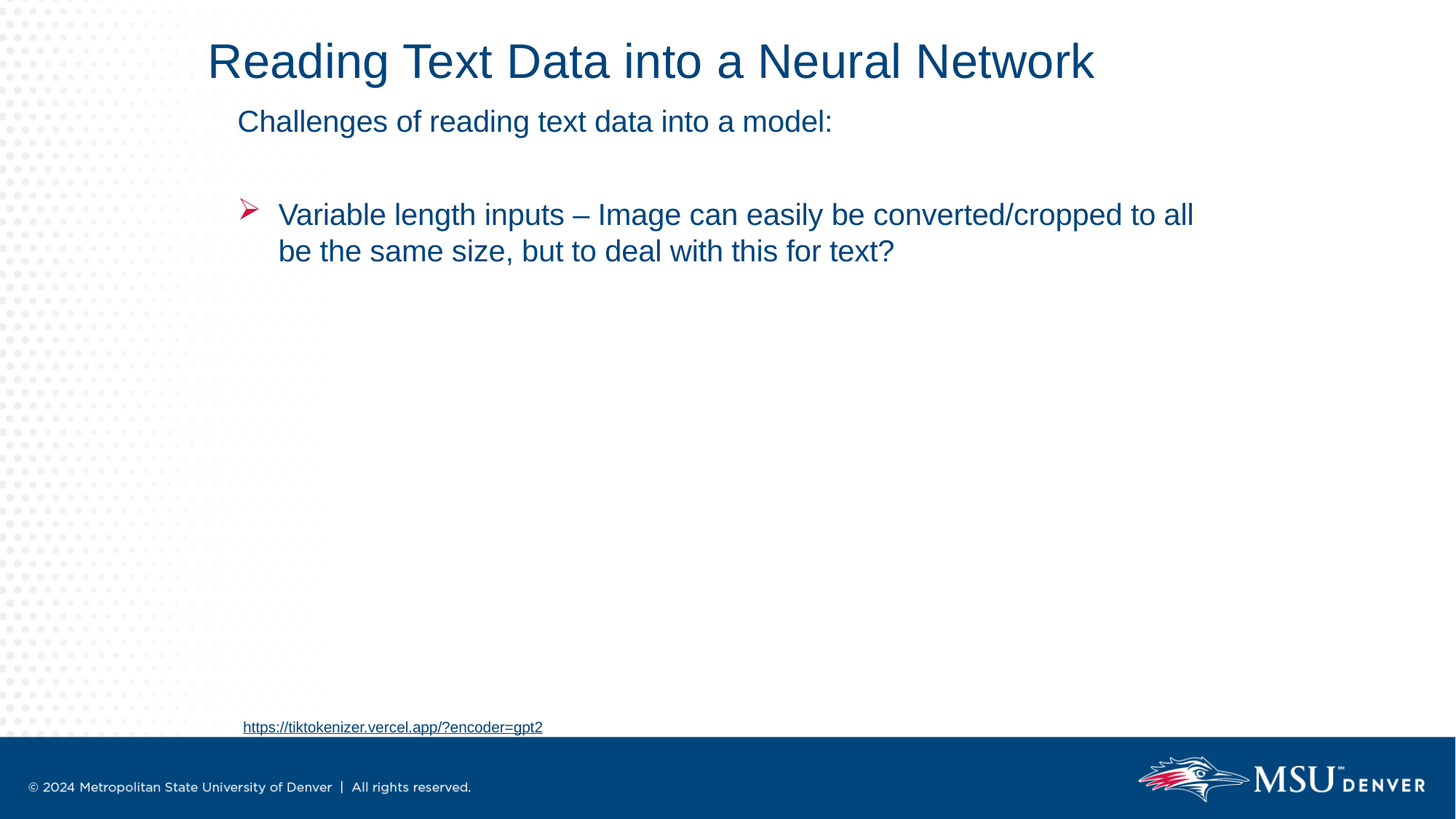

Reading Text Data into a Neural Network
Challenges of reading text data into a model:

Variable length inputs – Image can easily be converted/cropped to all be the same size, but to deal with this for text?

https://tiktokenizer.vercel.app/?encoder=gpt2